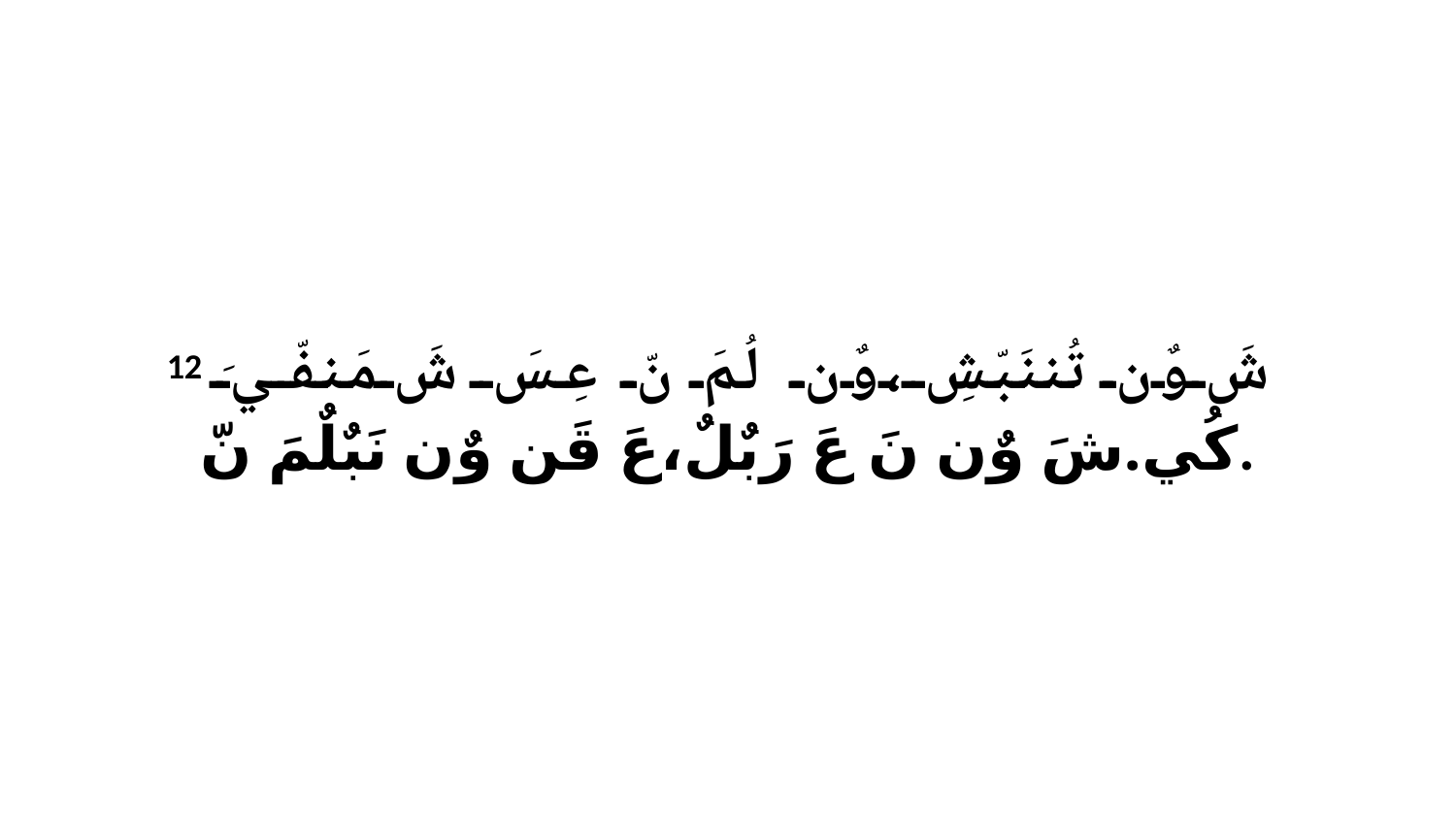

12 شَ وٌن تُننَبّشِ،وٌن لُمَ نّ عِسَ شَ مَنفّيَ كُي.شَ وٌن نَ عَ رَبٌلٌ،عَ قَن وٌن نَبٌلٌمَ نّ.